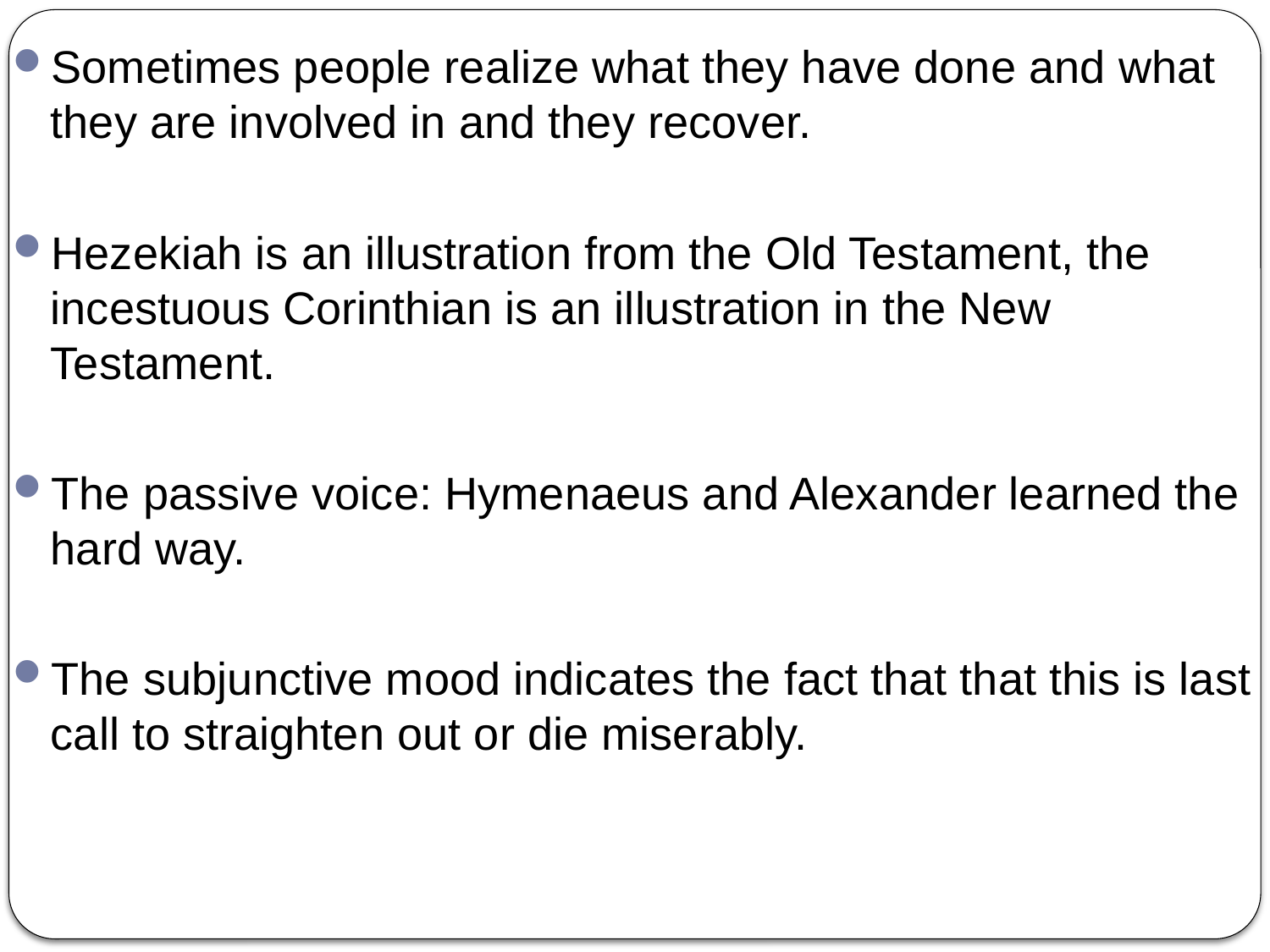

Sometimes people realize what they have done and what they are involved in and they recover.

Hezekiah is an illustration from the Old Testament, the incestuous Corinthian is an illustration in the New Testament.

The passive voice: Hymenaeus and Alexander learned the hard way.

The subjunctive mood indicates the fact that that this is last call to straighten out or die miserably.